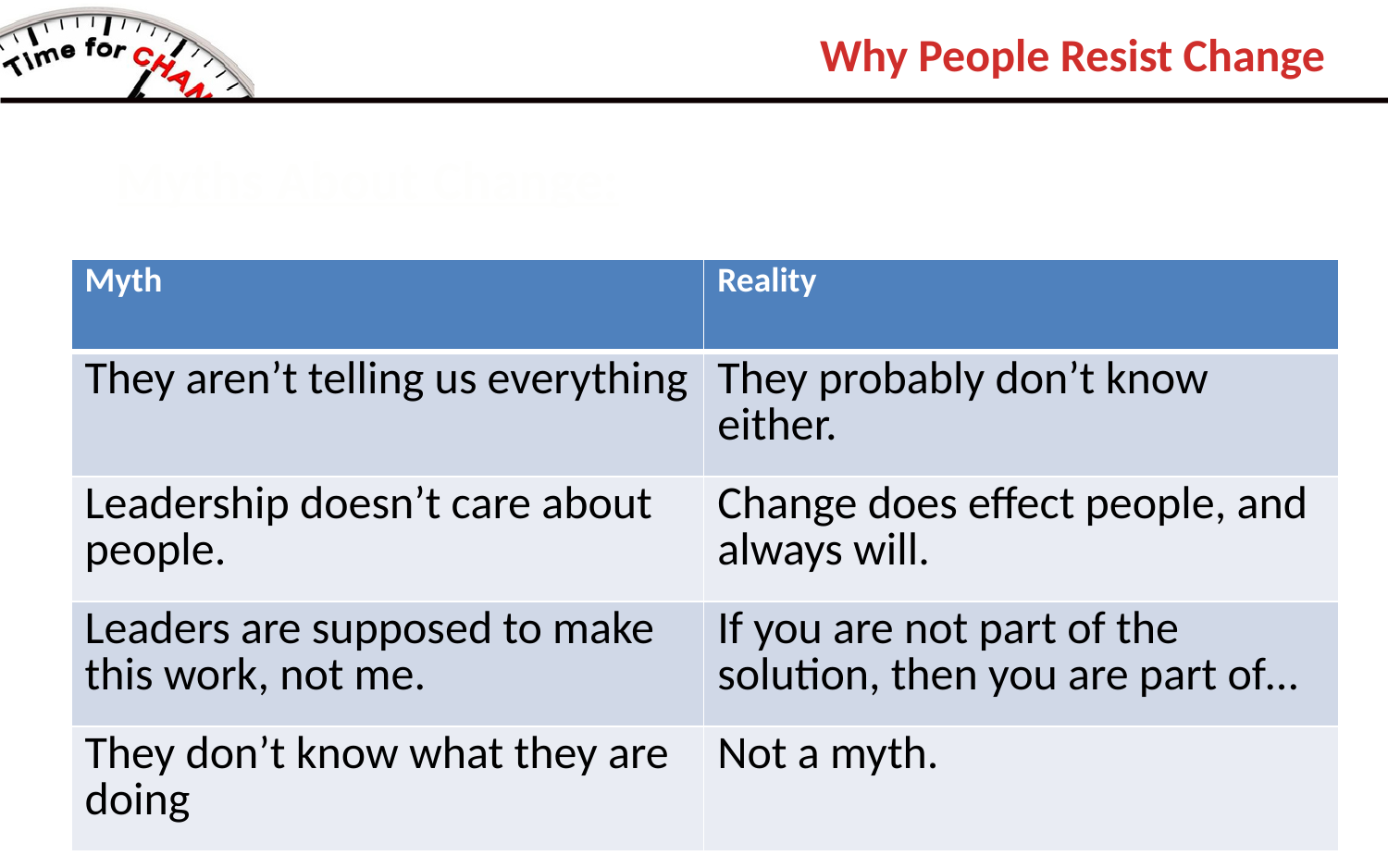

Why People Resist Change
Myths About Change:
| Myth | Reality |
| --- | --- |
| They aren’t telling us everything | They probably don’t know either. |
| Leadership doesn’t care about people. | Change does effect people, and always will. |
| Leaders are supposed to make this work, not me. | If you are not part of the solution, then you are part of… |
| They don’t know what they are doing | Not a myth. |